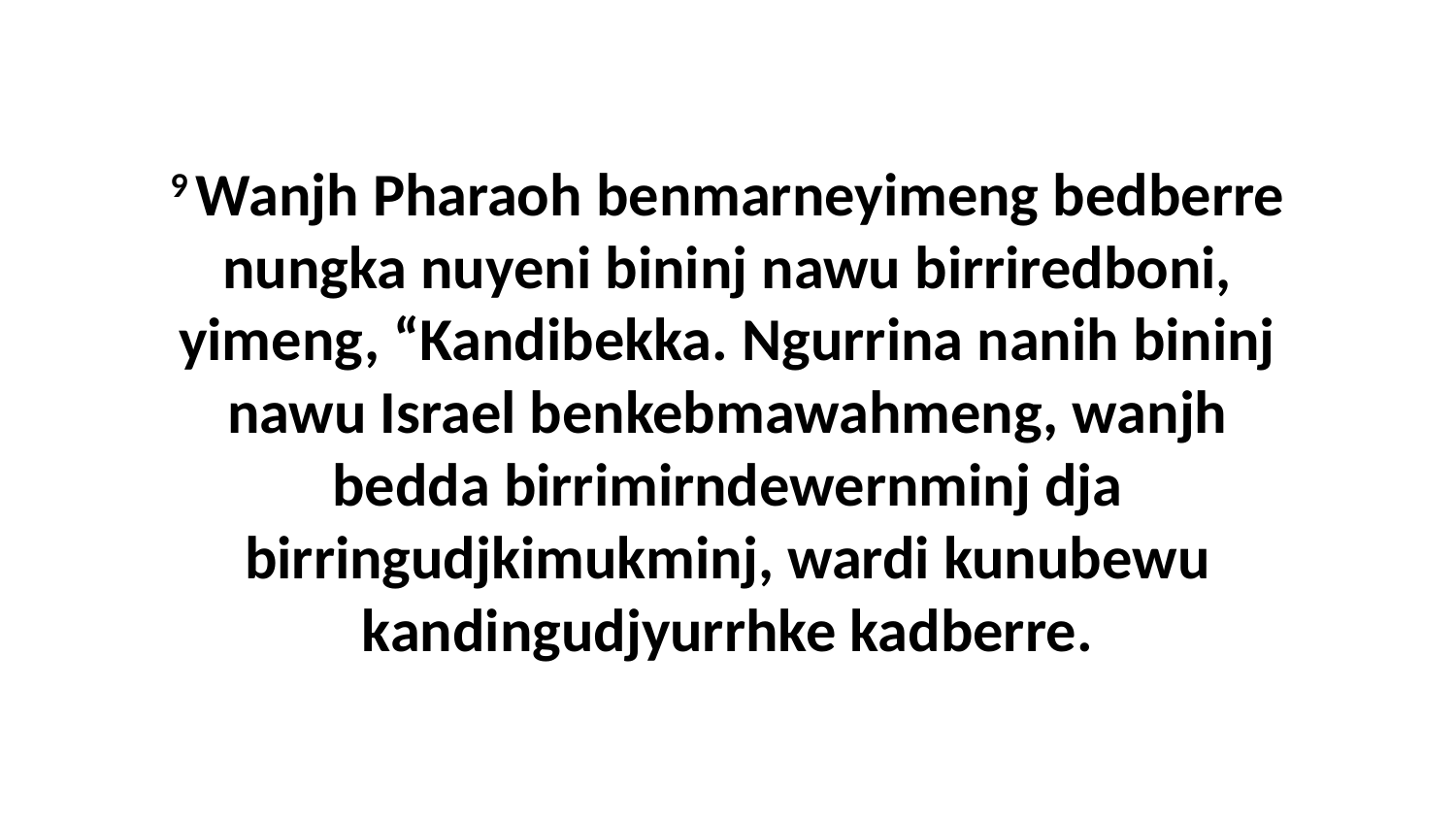

9 Wanjh Pharaoh benmarneyimeng bedberre nungka nuyeni bininj nawu birriredboni, yimeng, “Kandibekka. Ngurrina nanih bininj nawu Israel benkebmawahmeng, wanjh bedda birrimirndewernminj dja birringudjkimukminj, wardi kunubewu kandingudjyurrhke kadberre.